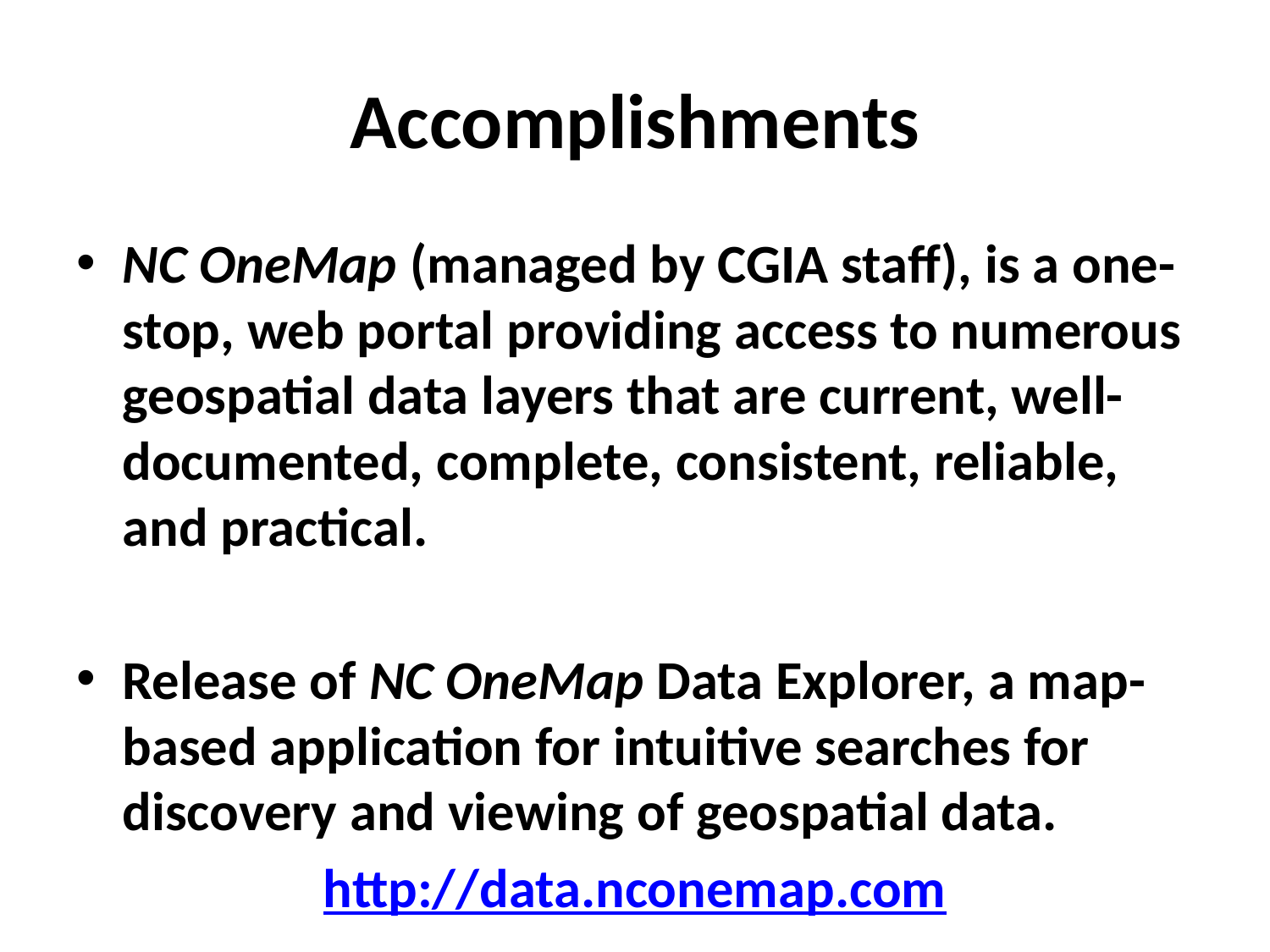

# Accomplishments
NC OneMap (managed by CGIA staff), is a one-stop, web portal providing access to numerous geospatial data layers that are current, well-documented, complete, consistent, reliable, and practical.

Release of NC OneMap Data Explorer, a map-based application for intuitive searches for discovery and viewing of geospatial data.
http://data.nconemap.com